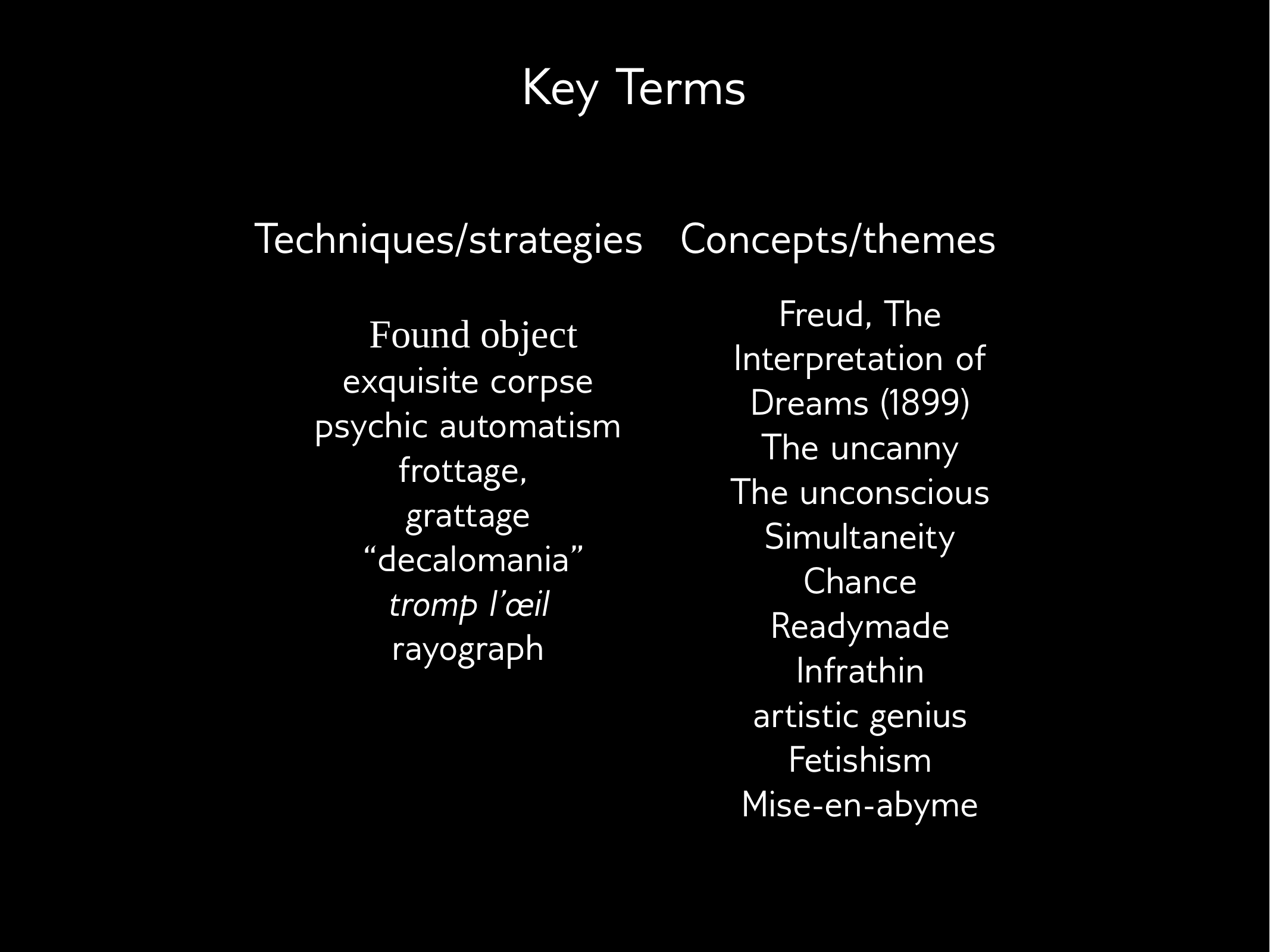

Key Terms
Techniques/strategies
Concepts/themes
Freud, The Interpretation of Dreams (1899)
The uncanny
The unconscious
Simultaneity
Chance
Readymade
Infrathin
artistic genius
Fetishism
Mise-en-abyme
 Found object
exquisite corpse
psychic automatism
frottage,
grattage
 “decalomania”
tromp l’oeil
rayograph